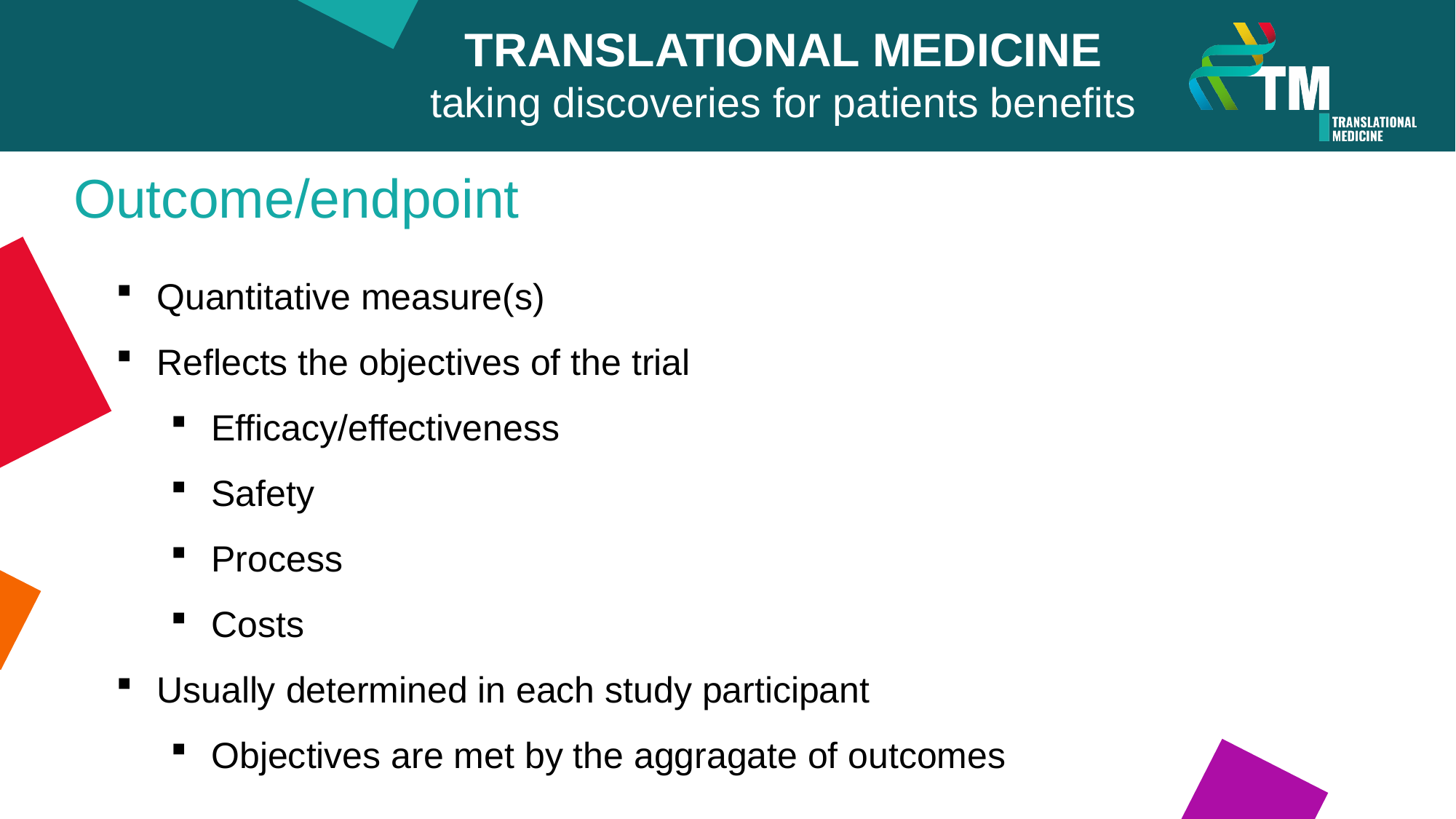

TRANSLATIONAL MEDICINE
taking discoveries for patients benefits
Outcome/endpoint
Quantitative measure(s)
Reflects the objectives of the trial
Efficacy/effectiveness
Safety
Process
Costs
Usually determined in each study participant
Objectives are met by the aggragate of outcomes